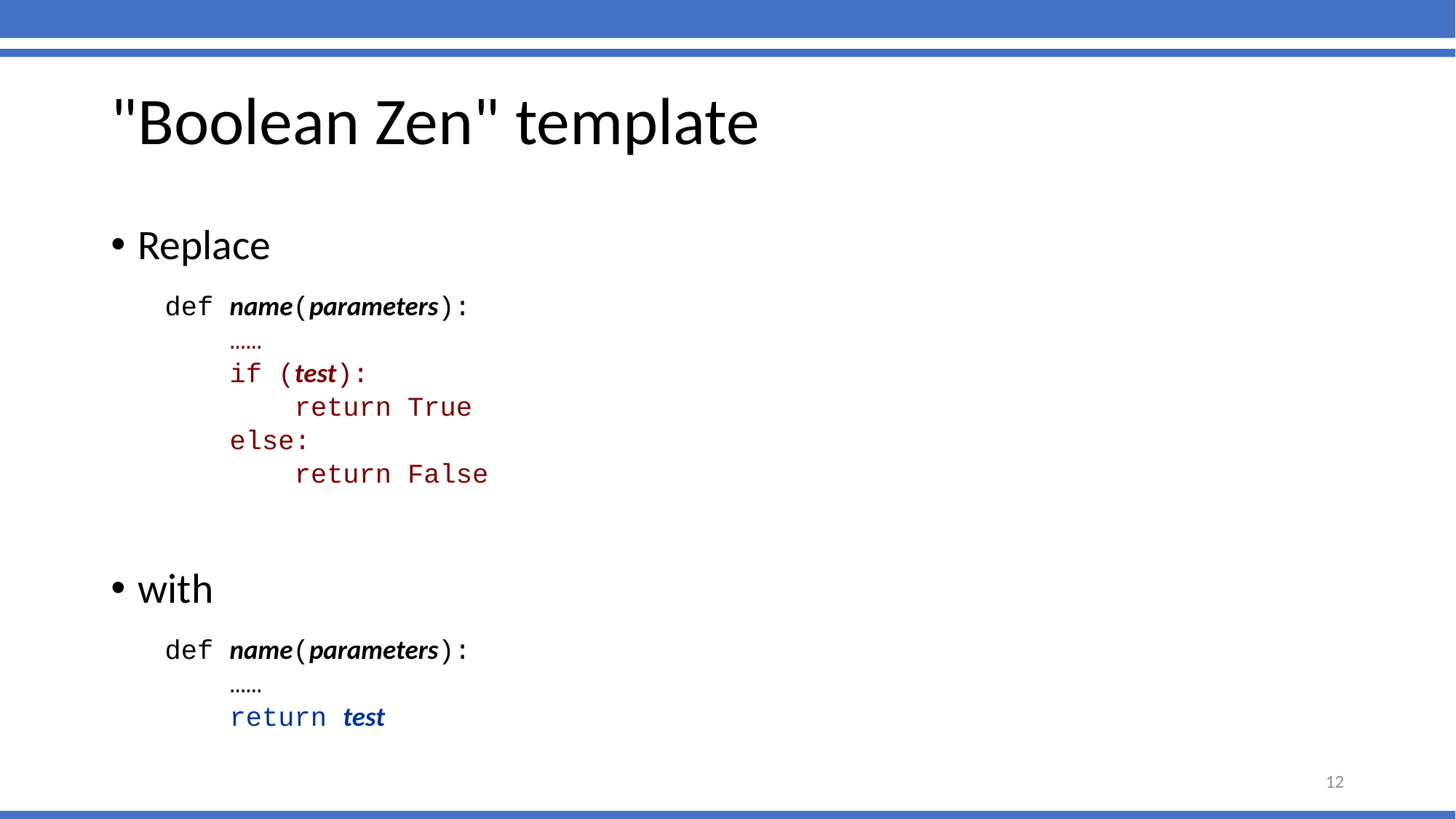

"Boolean Zen" template
Replace

def name(parameters):
    ……
    if (test):
        return True
    else:
        return False

with

def name(parameters):
    ……
    return test
12